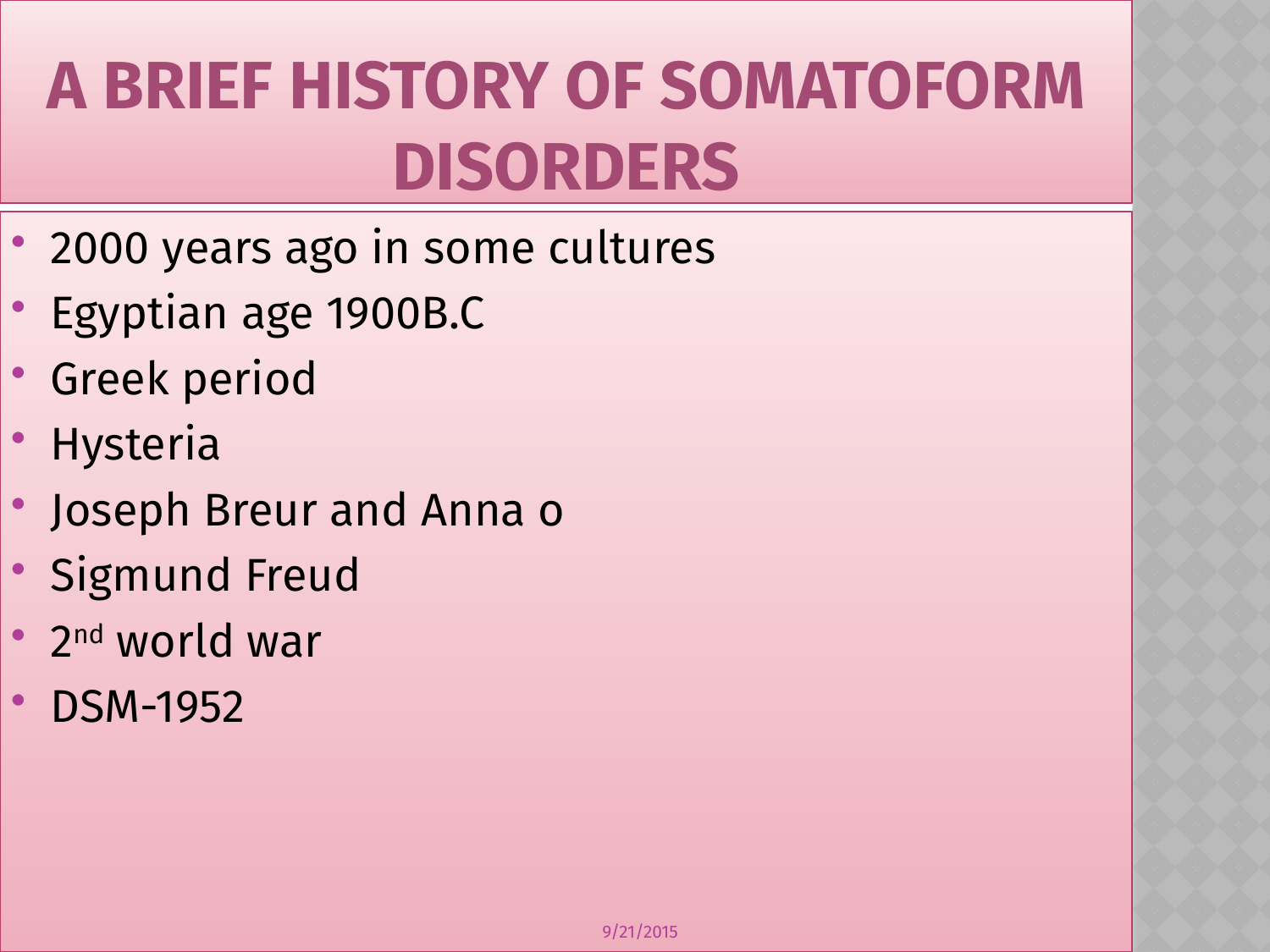

# A brief history of somatoform disorders
2000 years ago in some cultures
Egyptian age 1900B.C
Greek period
Hysteria
Joseph Breur and Anna o
Sigmund Freud
2nd world war
DSM-1952

8
9/21/2015